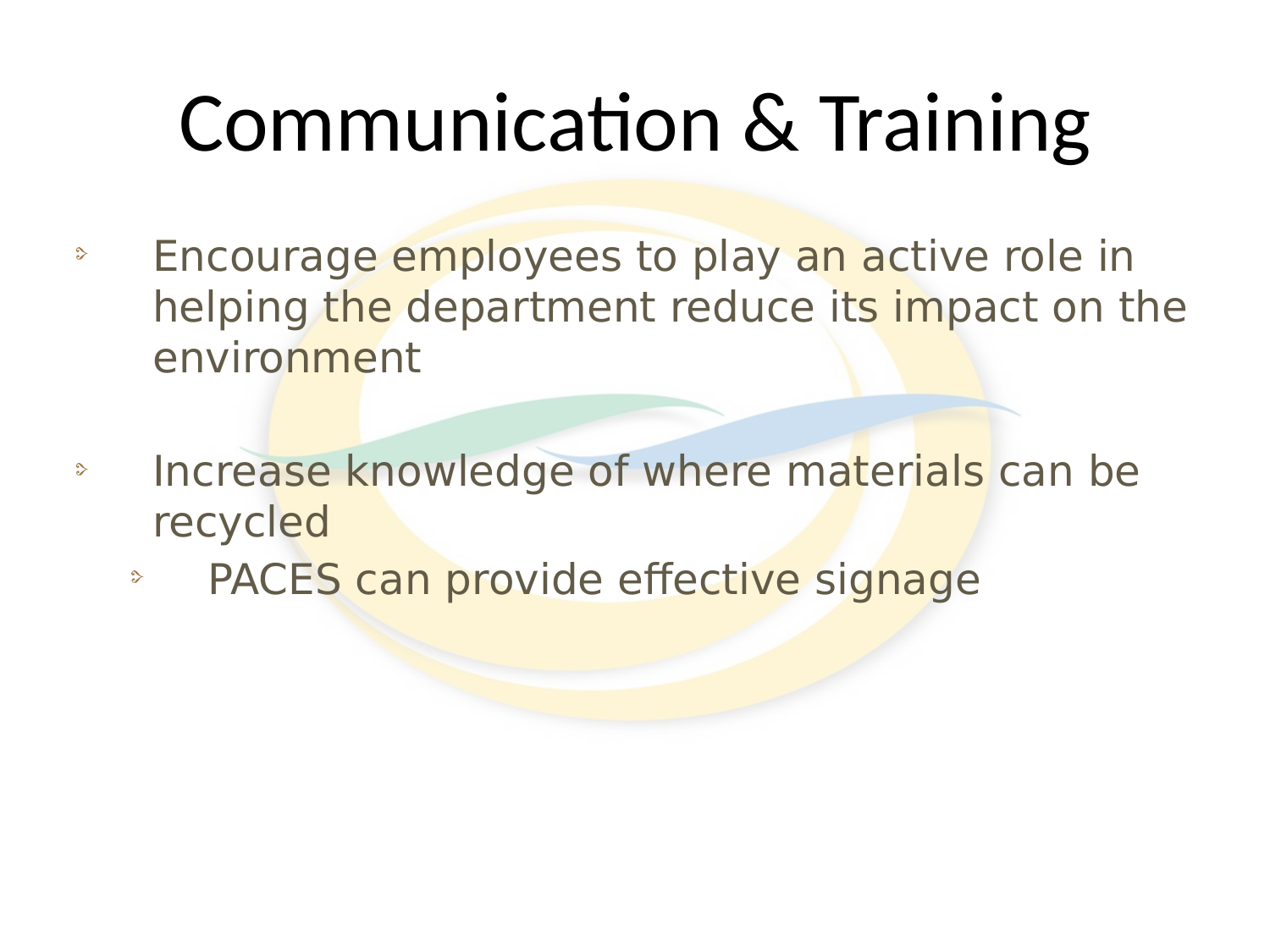

# Communication & Training
Encourage employees to play an active role in helping the department reduce its impact on the environment

Increase knowledge of where materials can be recycled
PACES can provide effective signage